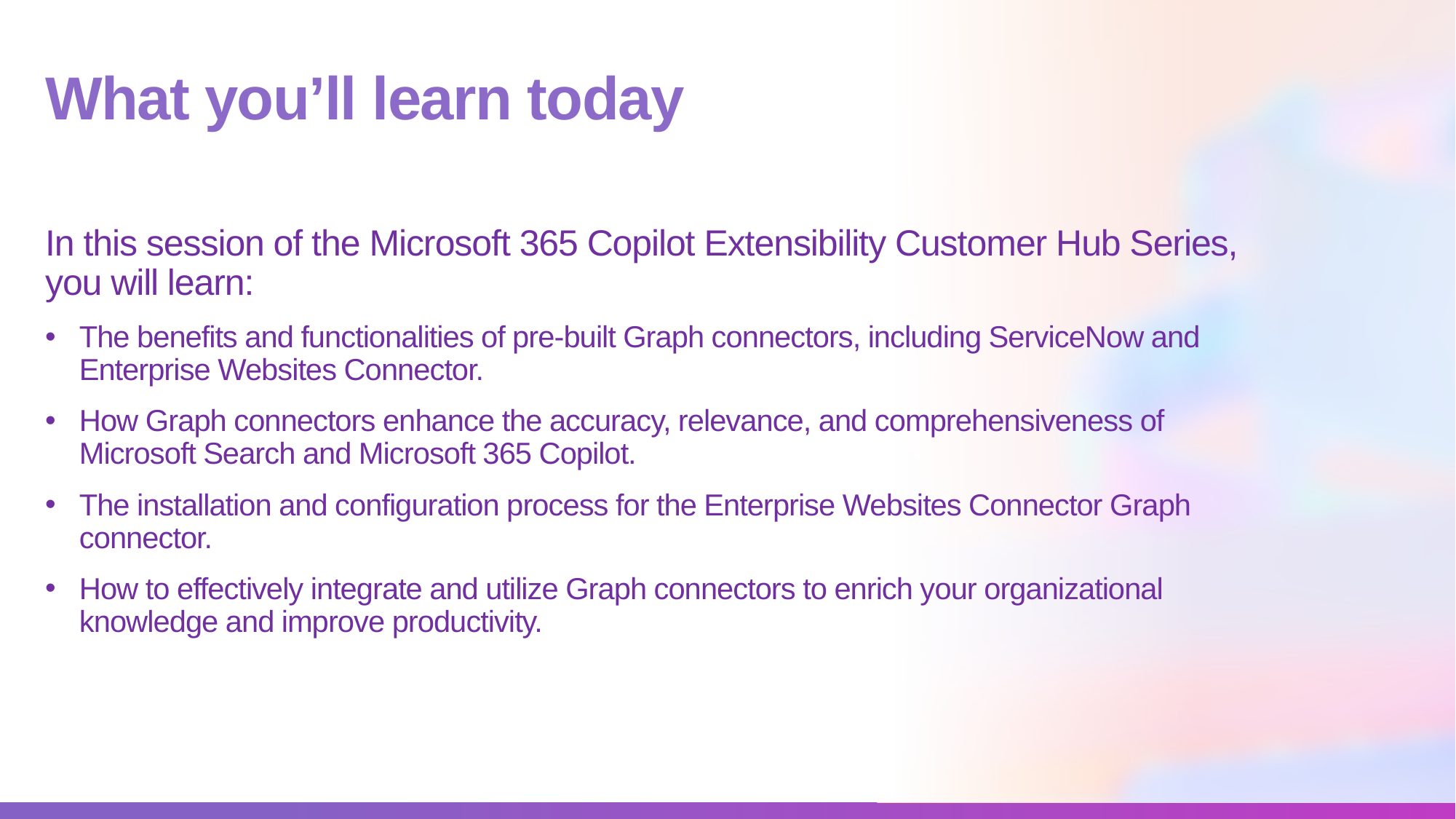

# What you’ll learn today
In this session of the Microsoft 365 Copilot Extensibility Customer Hub Series, you will learn:
The benefits and functionalities of pre-built Graph connectors, including ServiceNow and Enterprise Websites Connector.
How Graph connectors enhance the accuracy, relevance, and comprehensiveness of Microsoft Search and Microsoft 365 Copilot.
The installation and configuration process for the Enterprise Websites Connector Graph connector.
How to effectively integrate and utilize Graph connectors to enrich your organizational knowledge and improve productivity.